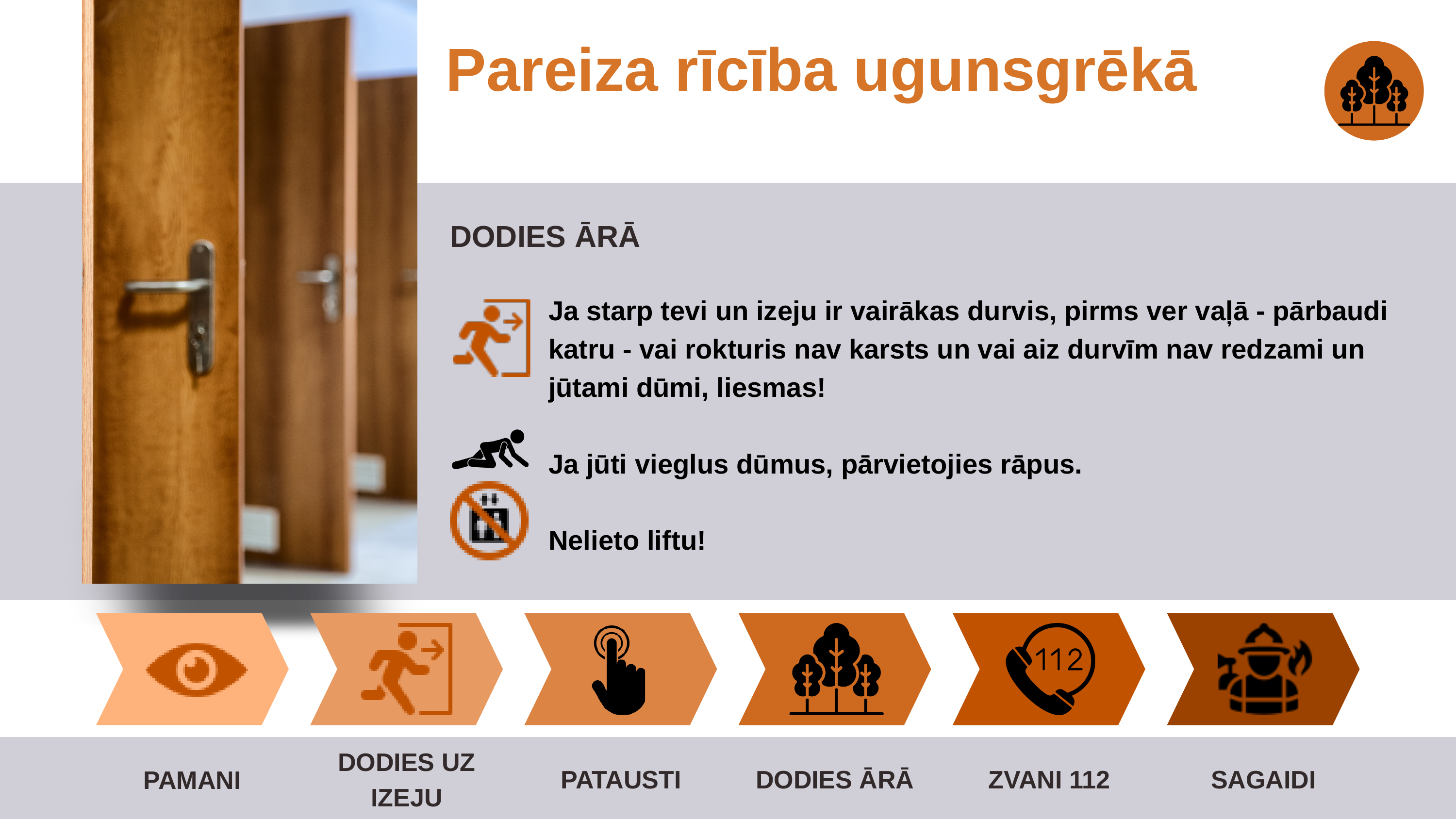

Pareiza rīcība ugunsgrēkā

DODIES ĀRĀ
Ja starp tevi un izeju ir vairākas durvis, pirms ver vaļā - pārbaudi katru - vai rokturis nav karsts un vai aiz durvīm nav redzami un jūtami dūmi, liesmas!

Ja jūti vieglus dūmus, pārvietojies rāpus.

Nelieto liftu!

DODIES UZ IZEJU
PATAUSTI
DODIES ĀRĀ
ZVANI 112
SAGAIDI
PAMANI